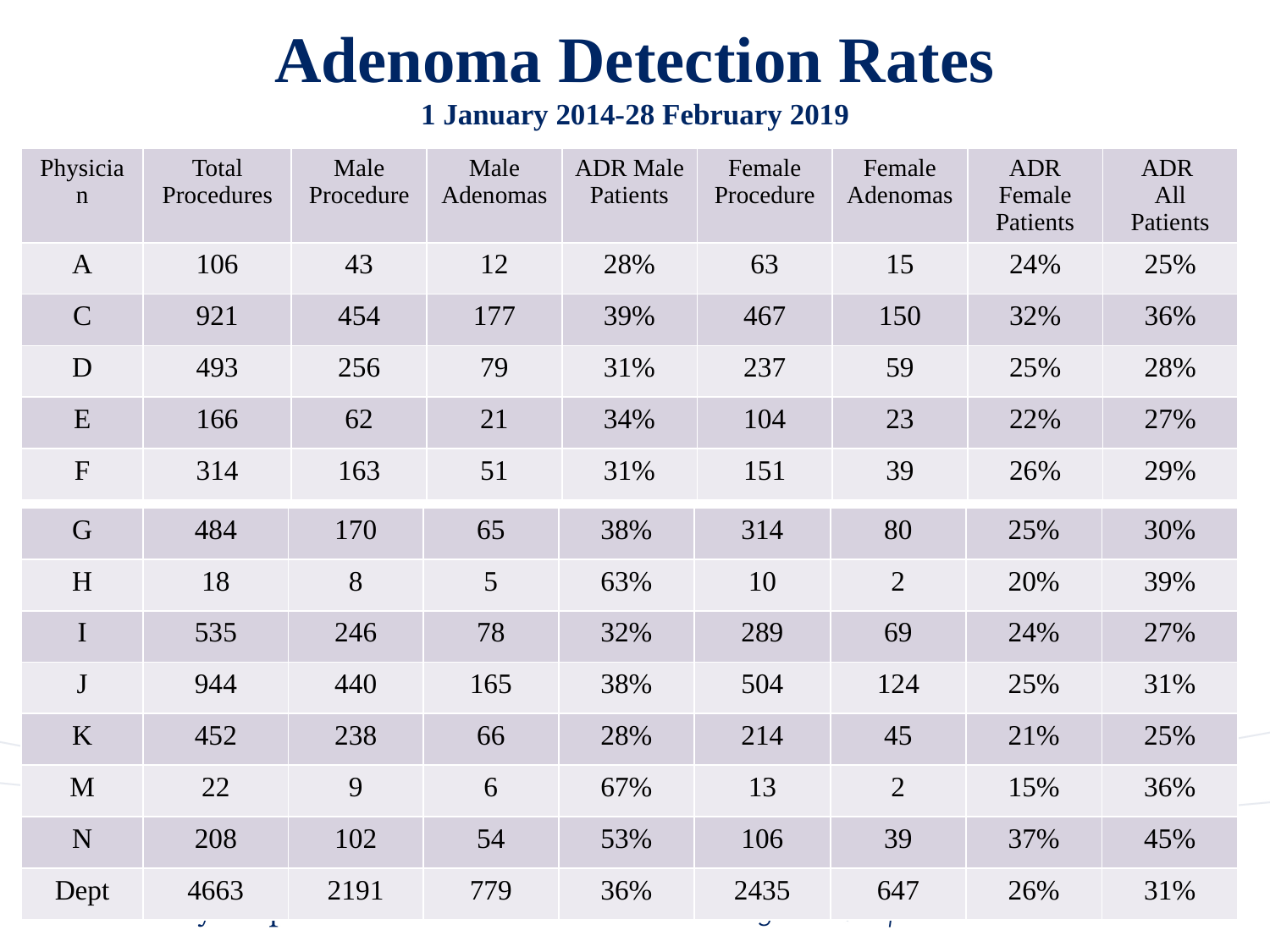

# Adenoma Detection Rates 1 January 2014-28 February 2019
| Physician | Total Procedures | Male Procedure | Male Adenomas | ADR Male Patients | Female Procedure | Female Adenomas | ADR Female Patients | ADR All Patients |
| --- | --- | --- | --- | --- | --- | --- | --- | --- |
| A | 106 | 43 | 12 | 28% | 63 | 15 | 24% | 25% |
| C | 921 | 454 | 177 | 39% | 467 | 150 | 32% | 36% |
| D | 493 | 256 | 79 | 31% | 237 | 59 | 25% | 28% |
| E | 166 | 62 | 21 | 34% | 104 | 23 | 22% | 27% |
| F | 314 | 163 | 51 | 31% | 151 | 39 | 26% | 29% |
| G | 484 | 170 | 65 | 38% | 314 | 80 | 25% | 30% |
| --- | --- | --- | --- | --- | --- | --- | --- | --- |
| H | 18 | 8 | 5 | 63% | 10 | 2 | 20% | 39% |
| I | 535 | 246 | 78 | 32% | 289 | 69 | 24% | 27% |
| J | 944 | 440 | 165 | 38% | 504 | 124 | 25% | 31% |
| K | 452 | 238 | 66 | 28% | 214 | 45 | 21% | 25% |
| M | 22 | 9 | 6 | 67% | 13 | 2 | 15% | 36% |
| N | 208 | 102 | 54 | 53% | 106 | 39 | 37% | 45% |
| Dept | 4663 | 2191 | 779 | 36% | 2435 | 647 | 26% | 31% |